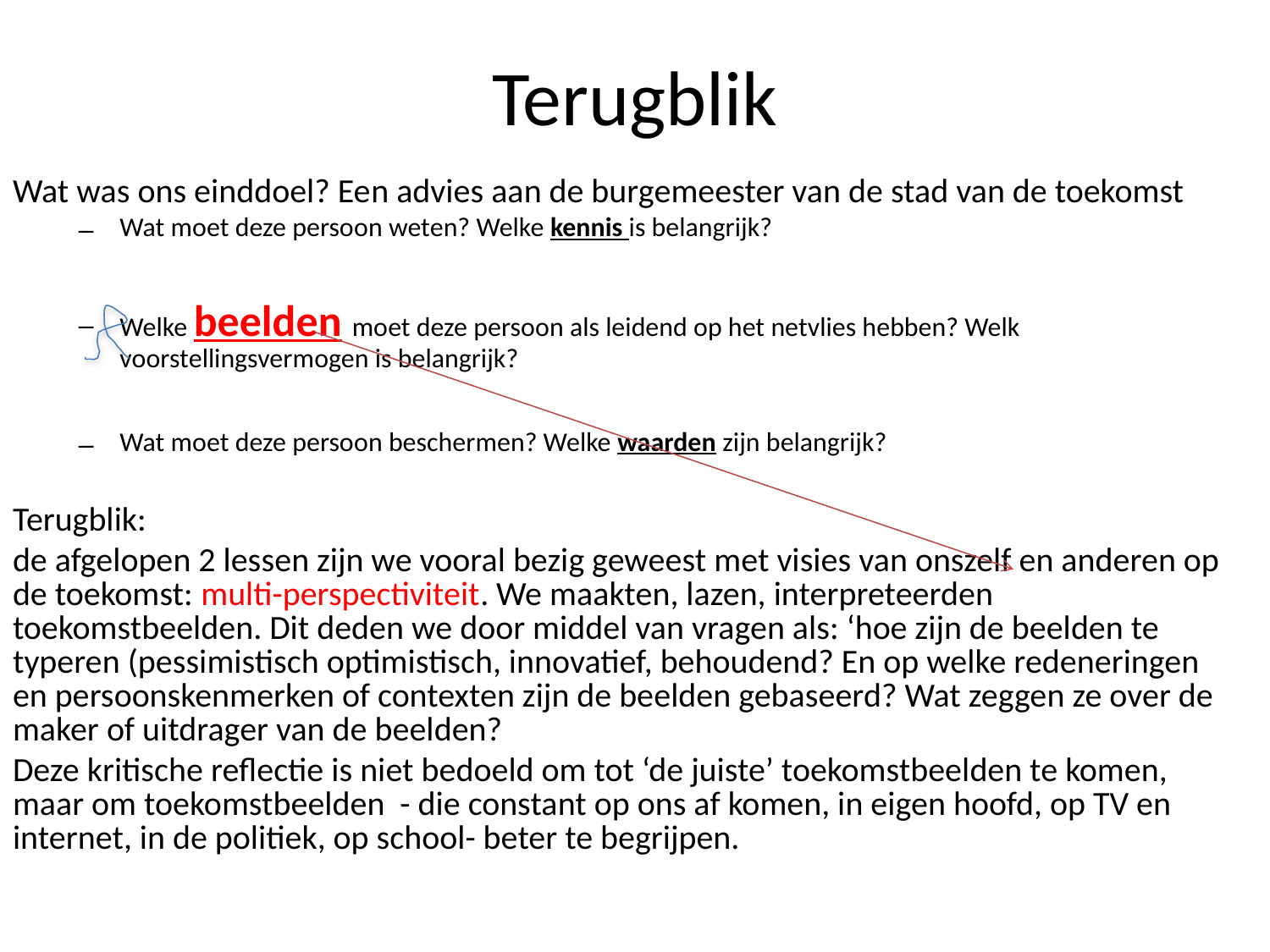

# Terugblik
Wat was ons einddoel? Een advies aan de burgemeester van de stad van de toekomst
Wat moet deze persoon weten? Welke kennis is belangrijk?

Welke beelden moet deze persoon als leidend op het netvlies hebben? Welk voorstellingsvermogen is belangrijk?

Wat moet deze persoon beschermen? Welke waarden zijn belangrijk?

Terugblik:
de afgelopen 2 lessen zijn we vooral bezig geweest met visies van onszelf en anderen op de toekomst: multi-perspectiviteit. We maakten, lazen, interpreteerden toekomstbeelden. Dit deden we door middel van vragen als: ‘hoe zijn de beelden te typeren (pessimistisch optimistisch, innovatief, behoudend? En op welke redeneringen en persoonskenmerken of contexten zijn de beelden gebaseerd? Wat zeggen ze over de maker of uitdrager van de beelden?
Deze kritische reflectie is niet bedoeld om tot ‘de juiste’ toekomstbeelden te komen, maar om toekomstbeelden  - die constant op ons af komen, in eigen hoofd, op TV en internet, in de politiek, op school- beter te begrijpen.